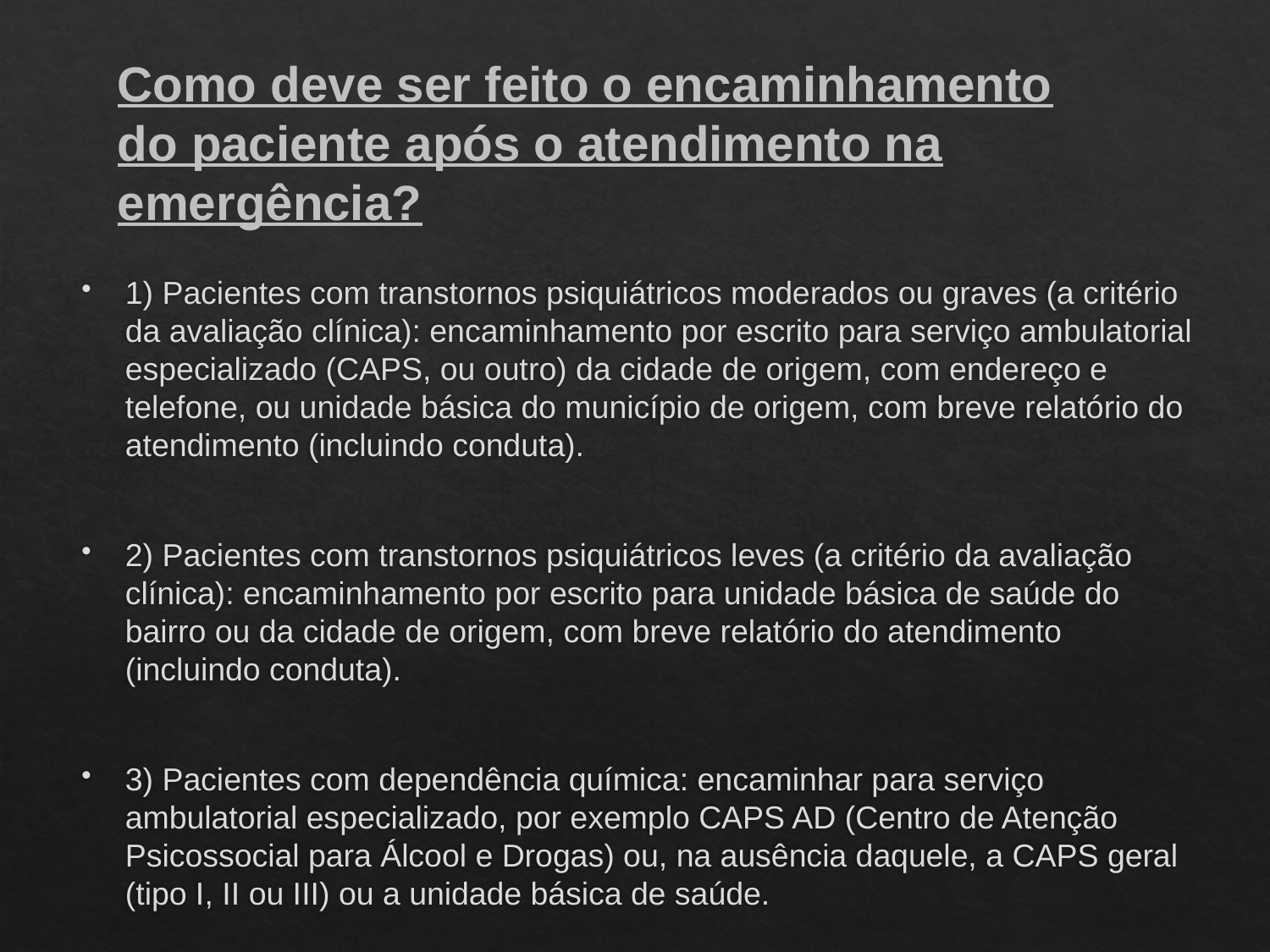

Como deve ser feito o encaminhamento do paciente após o atendimento na emergência?
1) Pacientes com transtornos psiquiátricos moderados ou graves (a critério da avaliação clínica): encaminhamento por escrito para serviço ambulatorial especializado (CAPS, ou outro) da cidade de origem, com endereço e telefone, ou unidade básica do município de origem, com breve relatório do atendimento (incluindo conduta).

2) Pacientes com transtornos psiquiátricos leves (a critério da avaliação clínica): encaminhamento por escrito para unidade básica de saúde do bairro ou da cidade de origem, com breve relatório do atendimento (incluindo conduta).

3) Pacientes com dependência química: encaminhar para serviço ambulatorial especializado, por exemplo CAPS AD (Centro de Atenção Psicossocial para Álcool e Drogas) ou, na ausência daquele, a CAPS geral (tipo I, II ou III) ou a unidade básica de saúde.